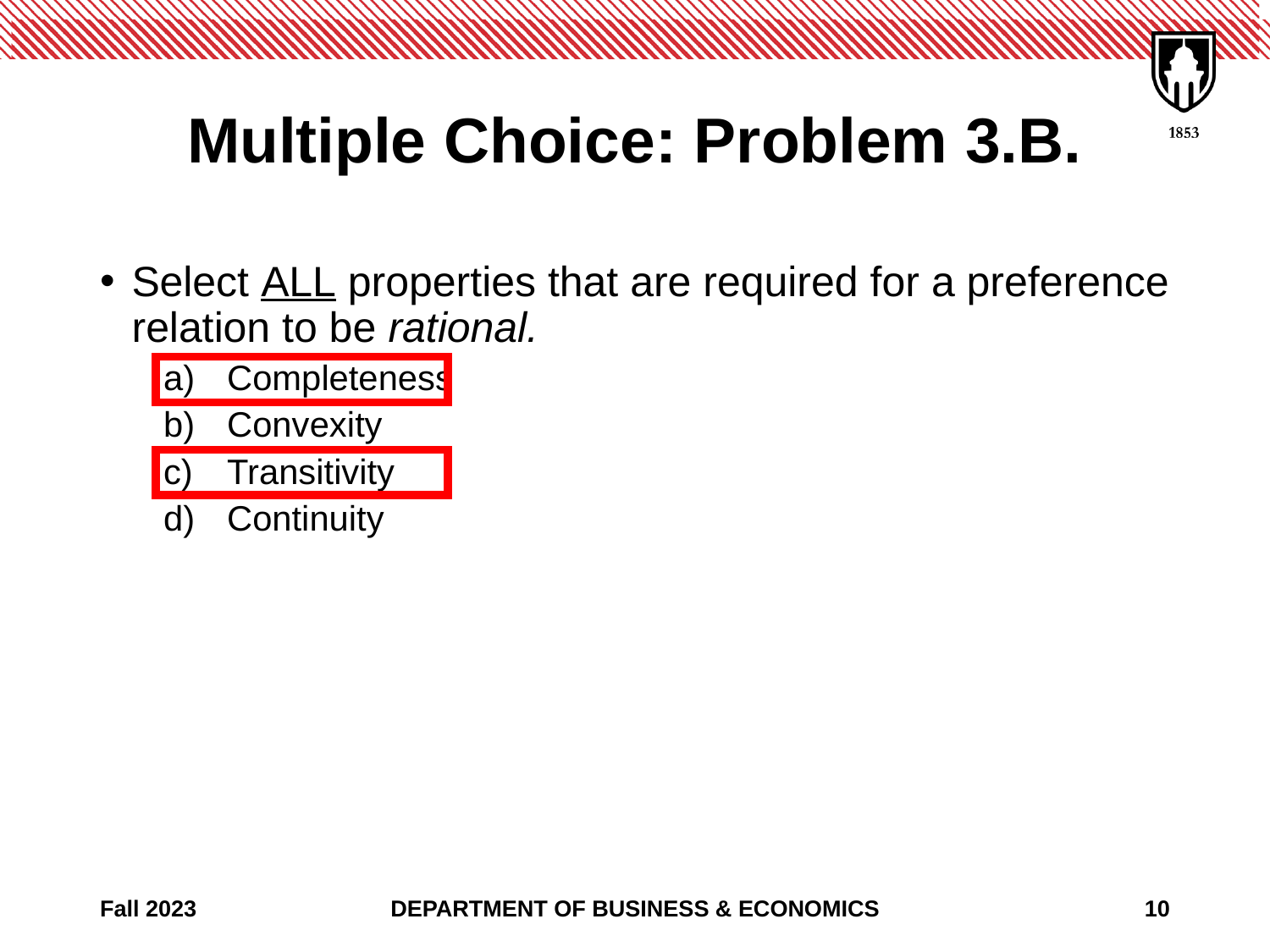

# Multiple Choice: Problem 3.B.
Select ALL properties that are required for a preference relation to be rational.
Completeness
Convexity
Transitivity
Continuity

Fall 2023
DEPARTMENT OF BUSINESS & ECONOMICS
10